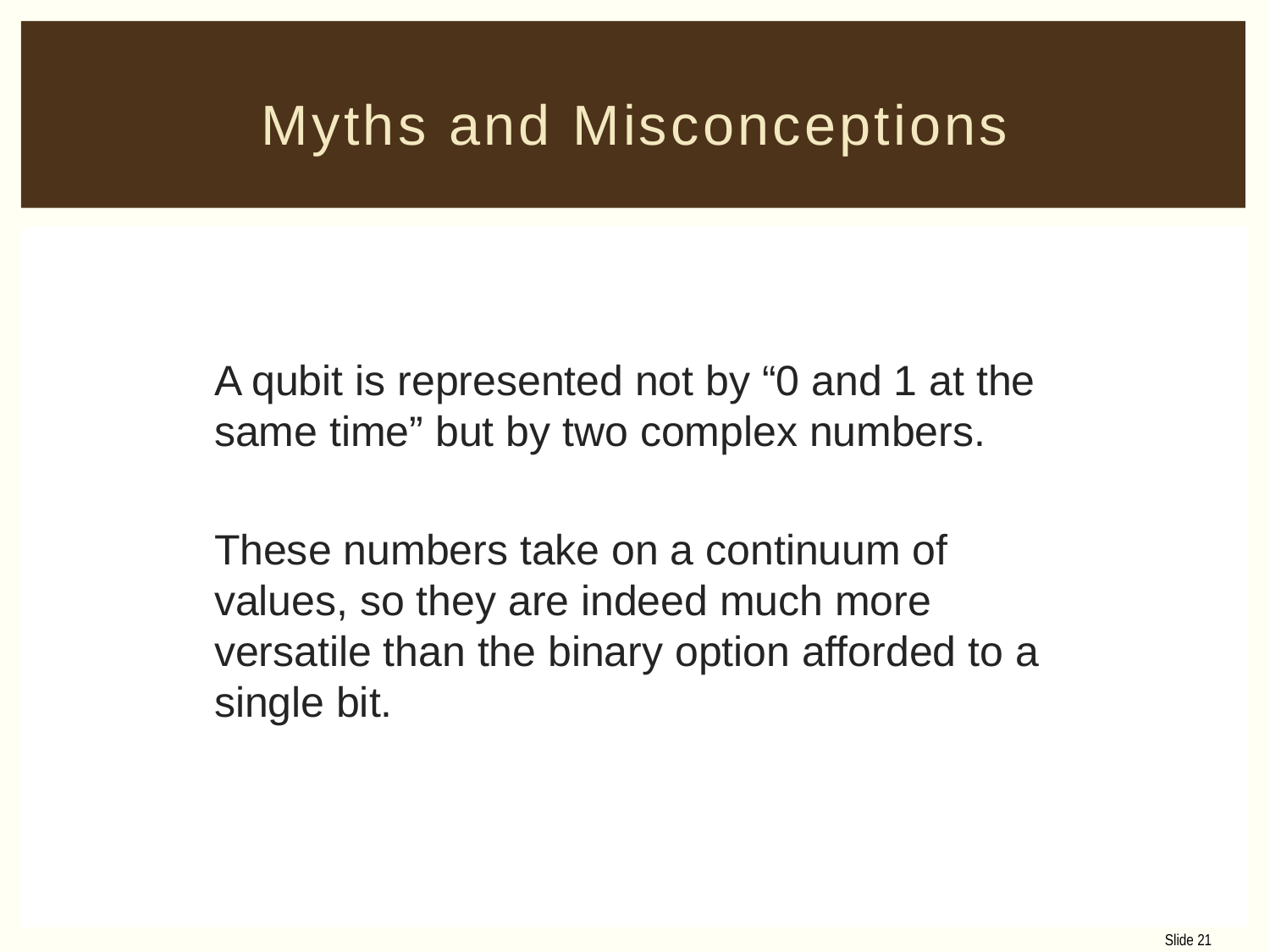

# Myths and Misconceptions
A qubit is represented not by “0 and 1 at the same time” but by two complex numbers.

These numbers take on a continuum of values, so they are indeed much more versatile than the binary option afforded to a single bit.